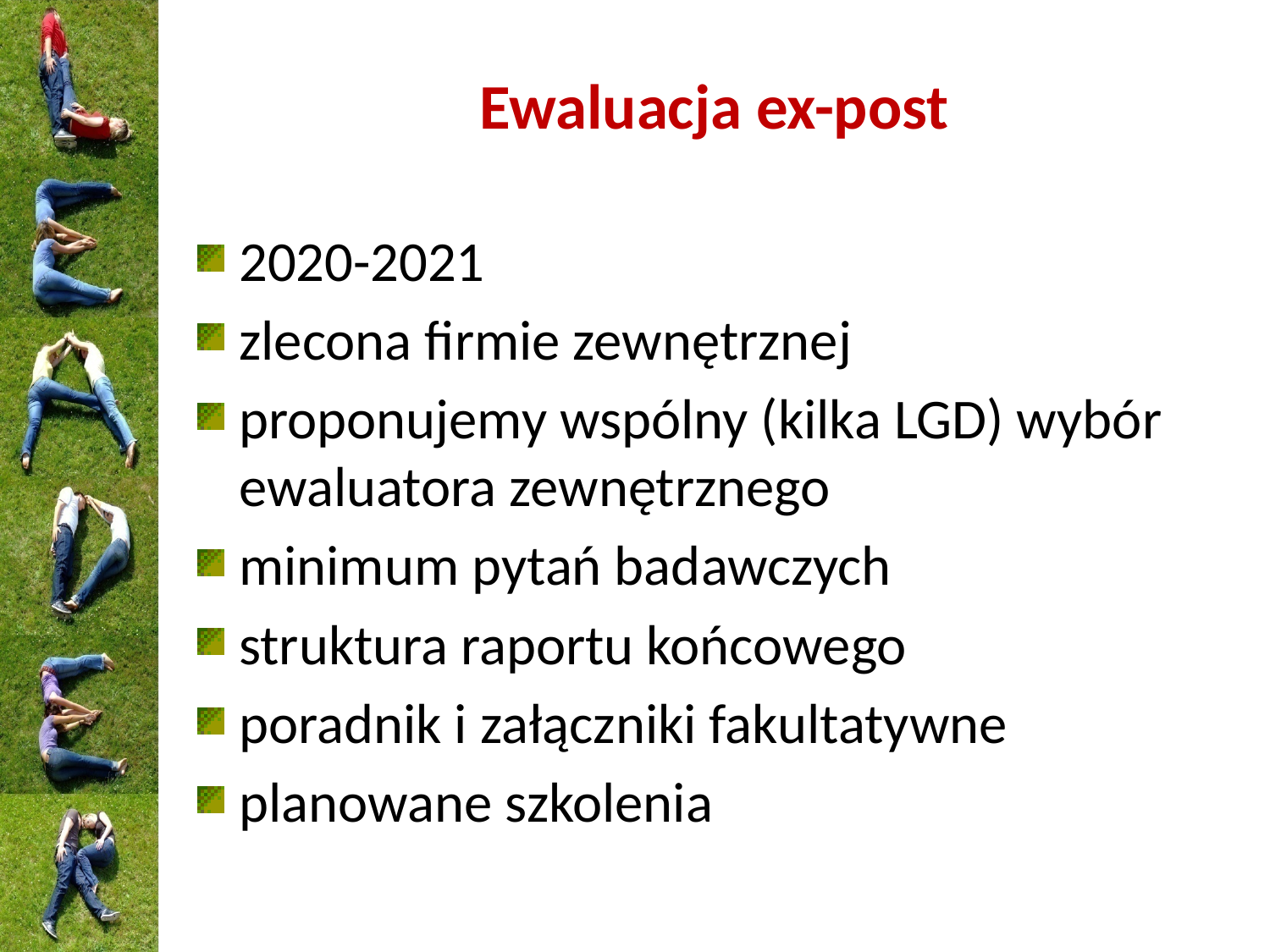

# Ewaluacja ex-post
2020-2021
zlecona firmie zewnętrznej
proponujemy wspólny (kilka LGD) wybór ewaluatora zewnętrznego
minimum pytań badawczych
struktura raportu końcowego
poradnik i załączniki fakultatywne
planowane szkolenia